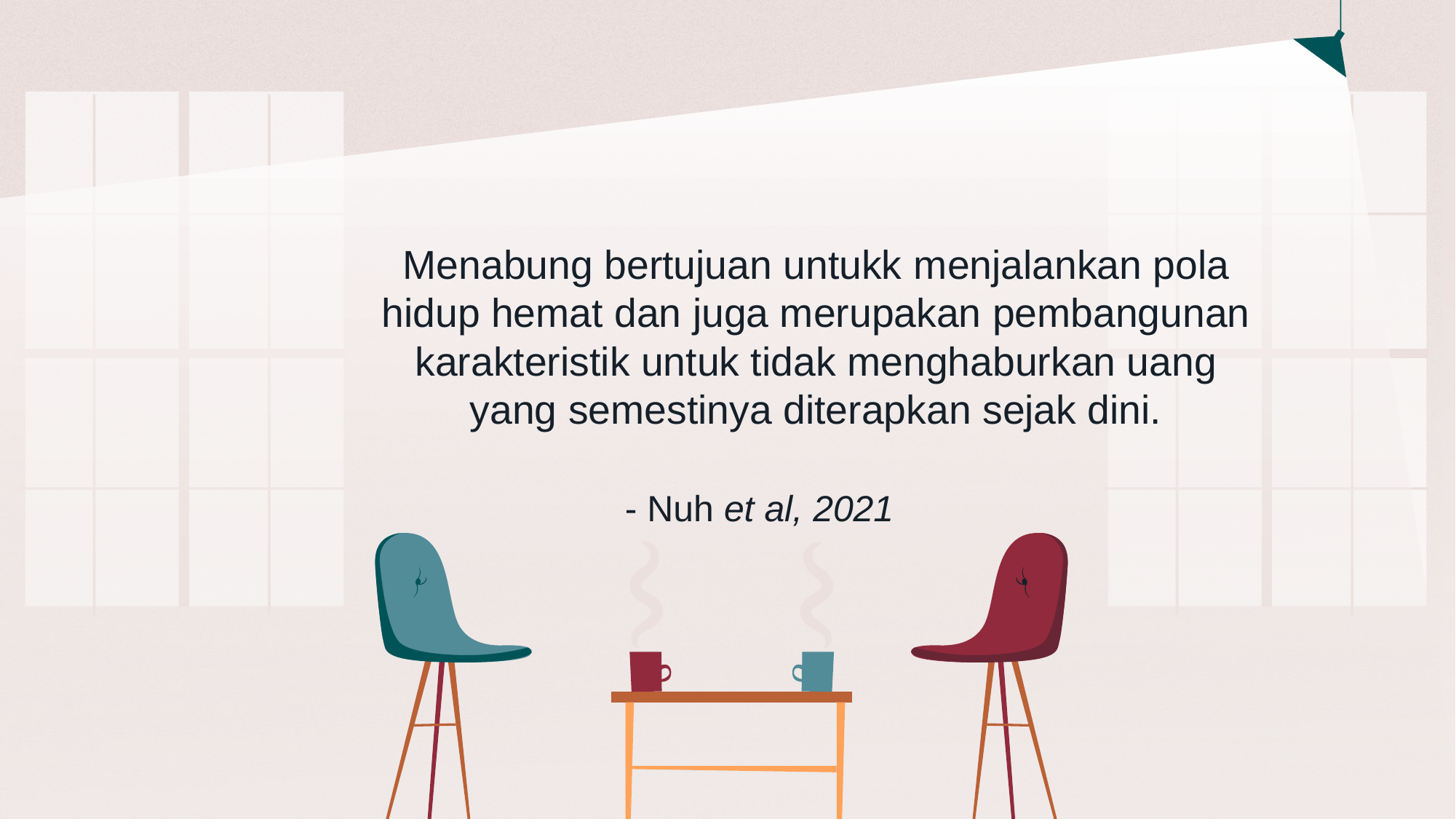

Menabung bertujuan untukk menjalankan pola hidup hemat dan juga merupakan pembangunan karakteristik untuk tidak menghaburkan uang yang semestinya diterapkan sejak dini.

# - Nuh et al, 2021